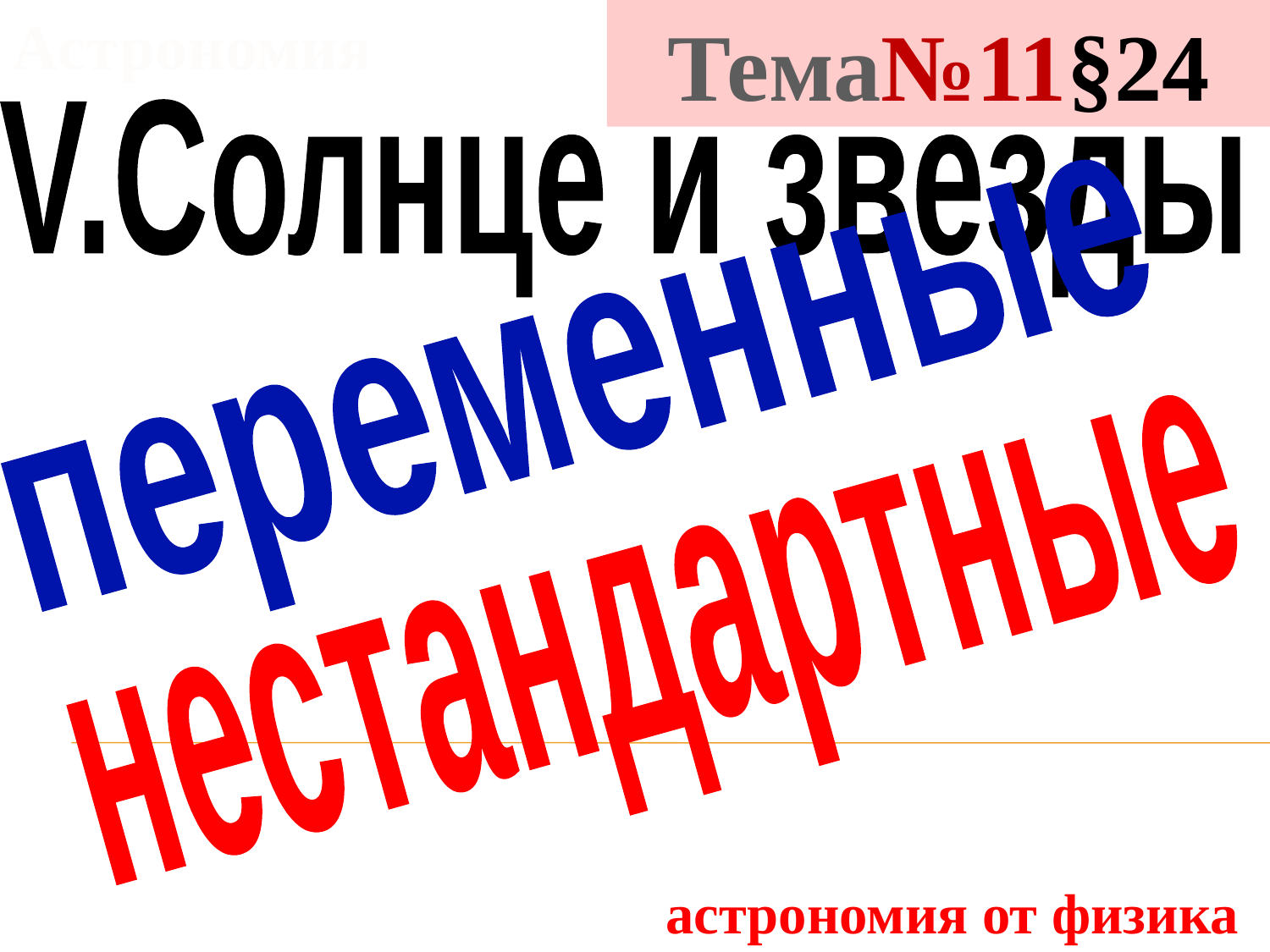

Астрономия
Тема№11§24
V.Солнце и звёзды
переменные
нестандартные
астрономия от физика